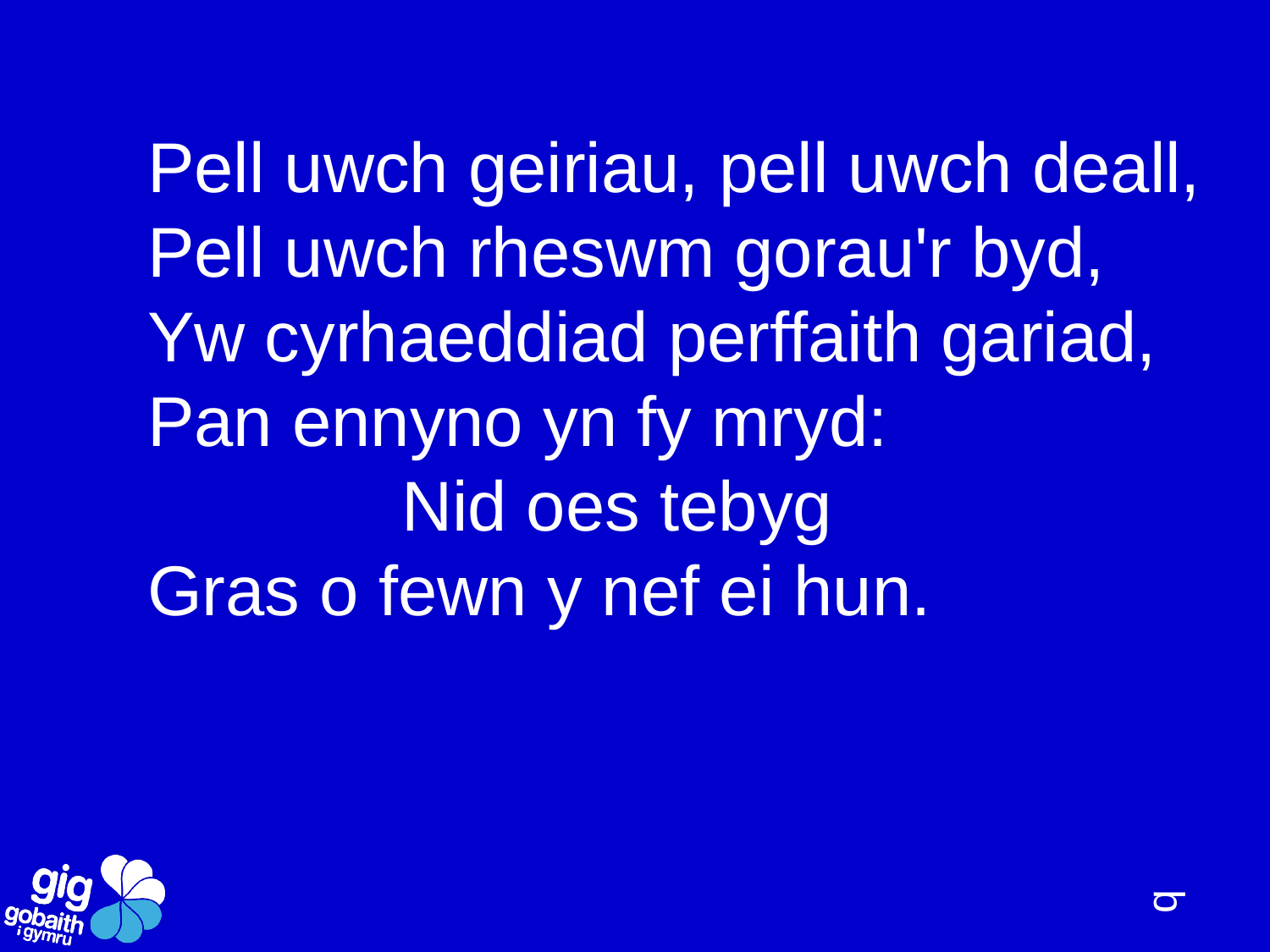

Pell uwch geiriau, pell uwch deall,
Pell uwch rheswm gorau'r byd,
Yw cyrhaeddiad perffaith gariad,
Pan ennyno yn fy mryd:
		Nid oes tebyg
Gras o fewn y nef ei hun.

q